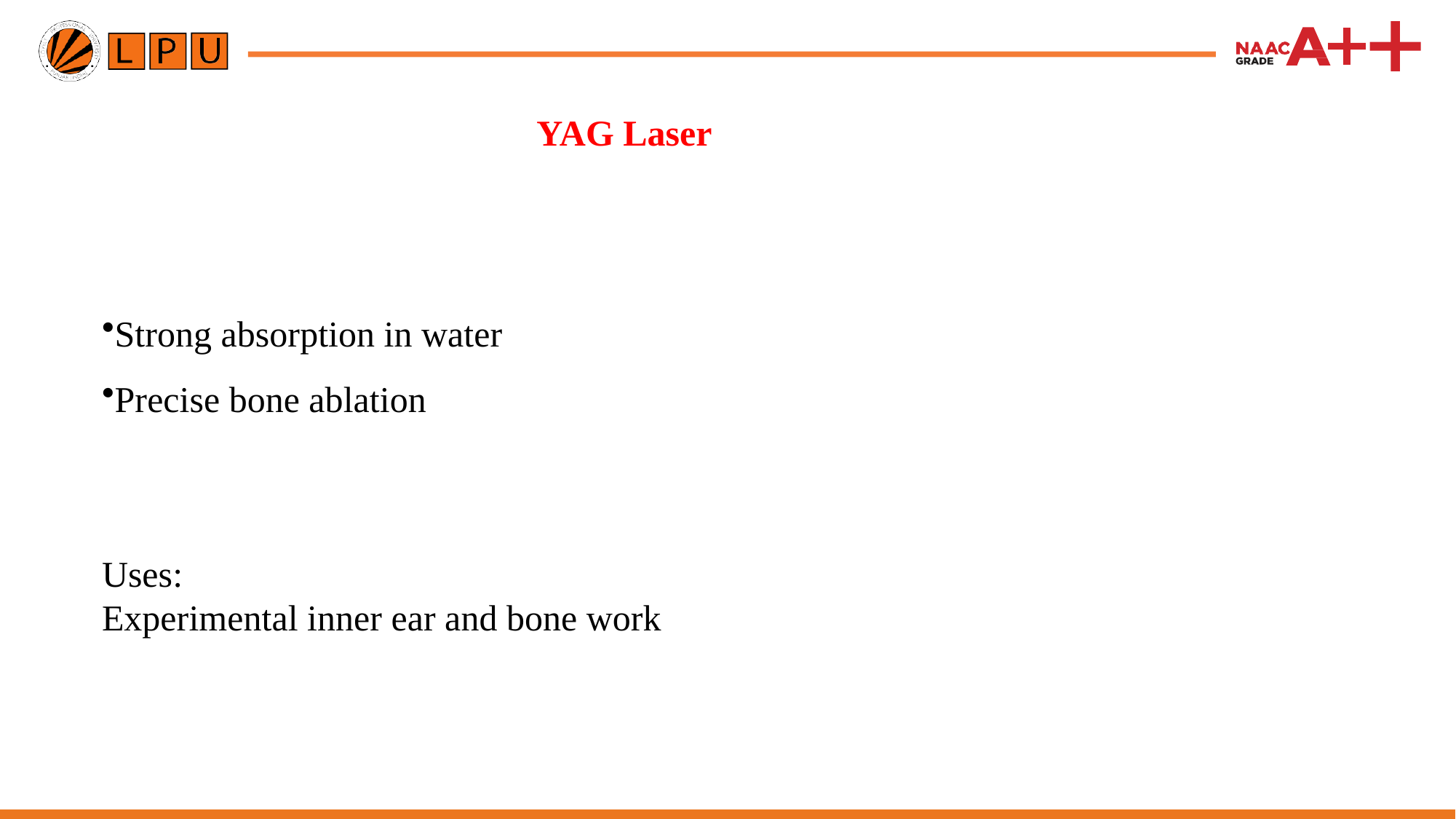

# YAG Laser

Strong absorption in water
Precise bone ablation

Uses:
Experimental inner ear and bone work